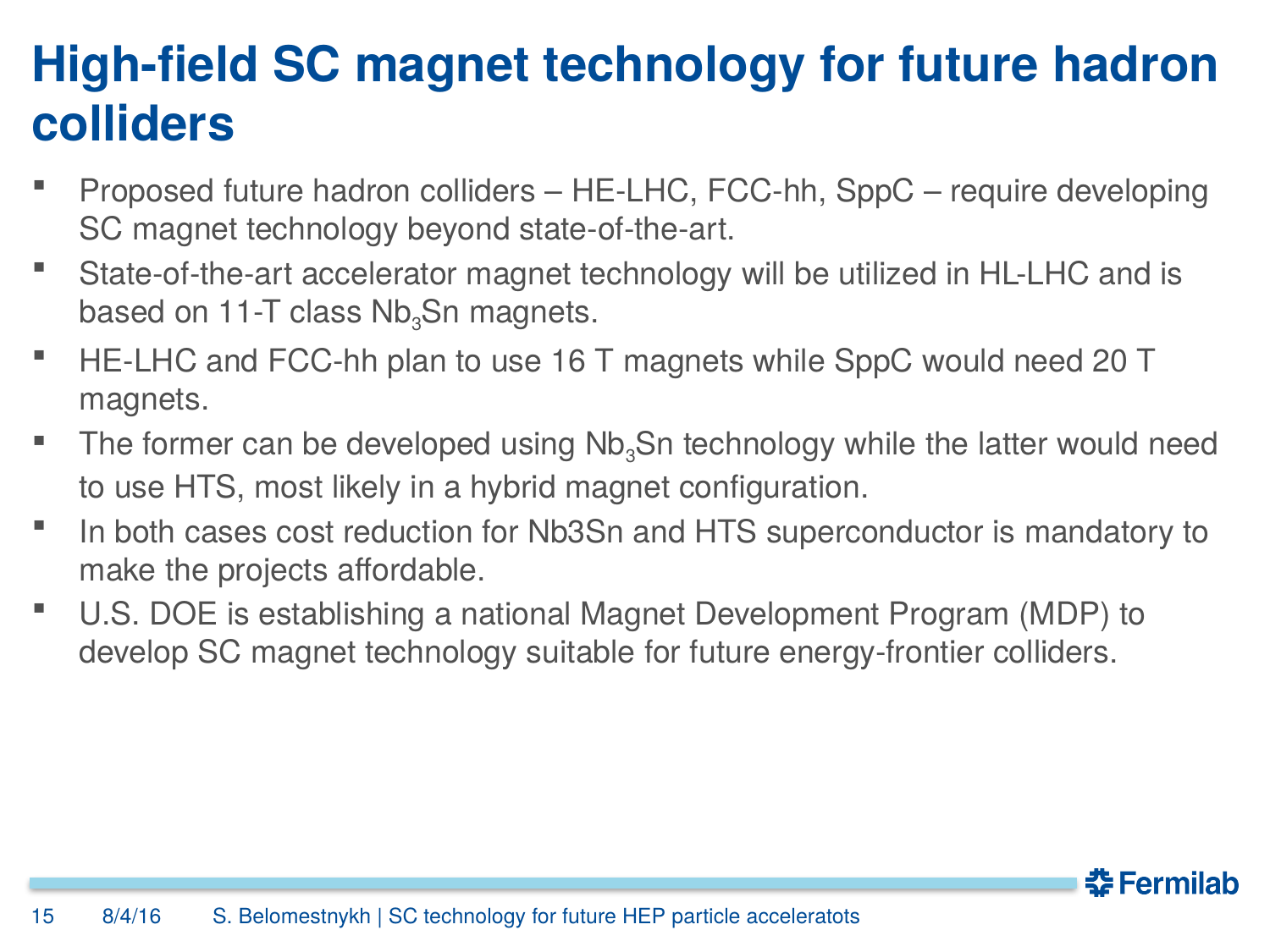

# High-field SC magnet technology for future hadron colliders
Proposed future hadron colliders – HE-LHC, FCC-hh, SppC – require developing SC magnet technology beyond state-of-the-art.
State-of-the-art accelerator magnet technology will be utilized in HL-LHC and is based on 11-T class Nb3Sn magnets.
HE-LHC and FCC-hh plan to use 16 T magnets while SppC would need 20 T magnets.
The former can be developed using Nb3Sn technology while the latter would need to use HTS, most likely in a hybrid magnet configuration.
In both cases cost reduction for Nb3Sn and HTS superconductor is mandatory to make the projects affordable.
U.S. DOE is establishing a national Magnet Development Program (MDP) to develop SC magnet technology suitable for future energy-frontier colliders.
15
8/4/16
S. Belomestnykh | SC technology for future HEP particle acceleratots